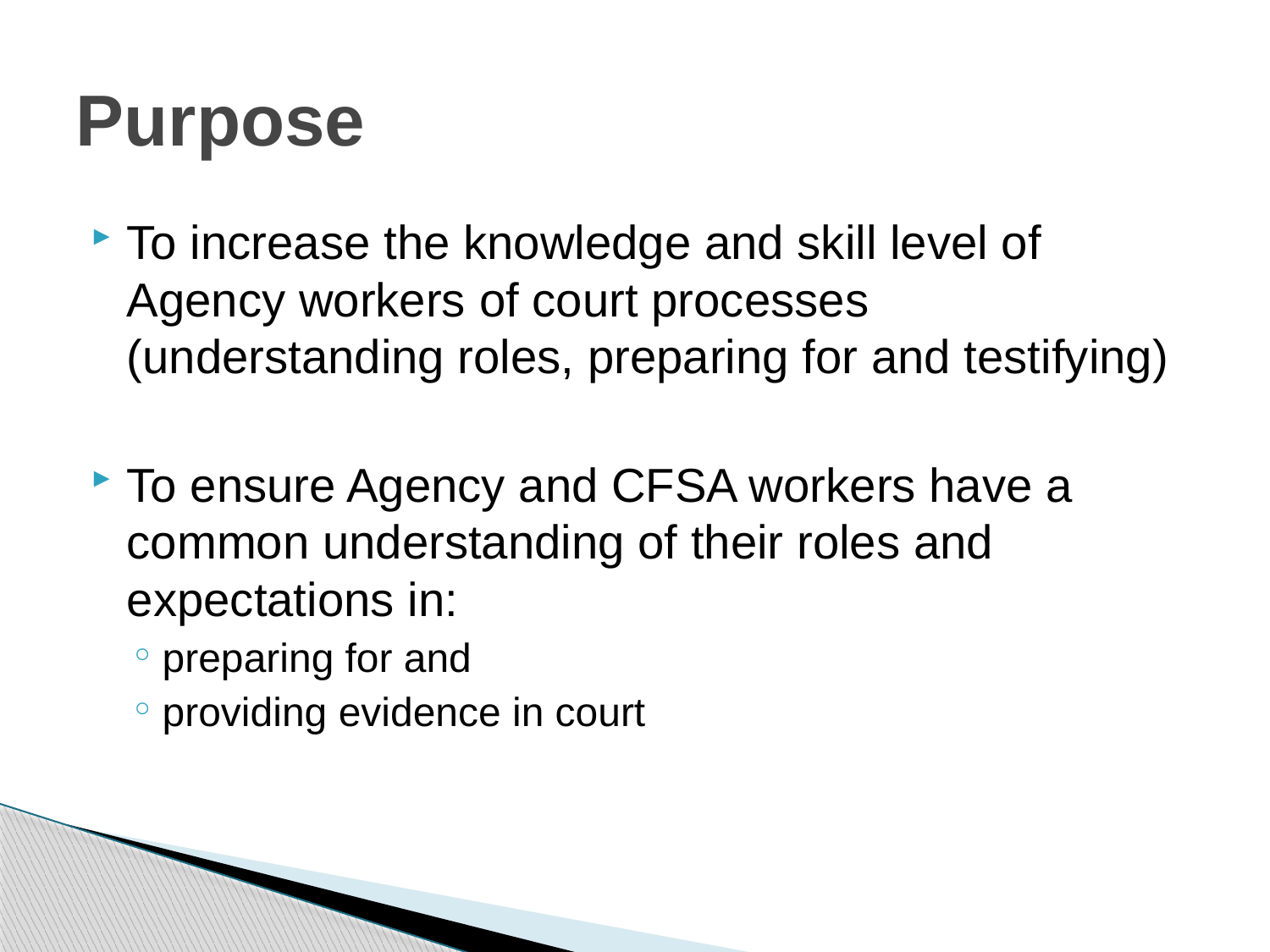

# Purpose
To increase the knowledge and skill level of Agency workers of court processes (understanding roles, preparing for and testifying)

To ensure Agency and CFSA workers have a common understanding of their roles and expectations in:
preparing for and
providing evidence in court